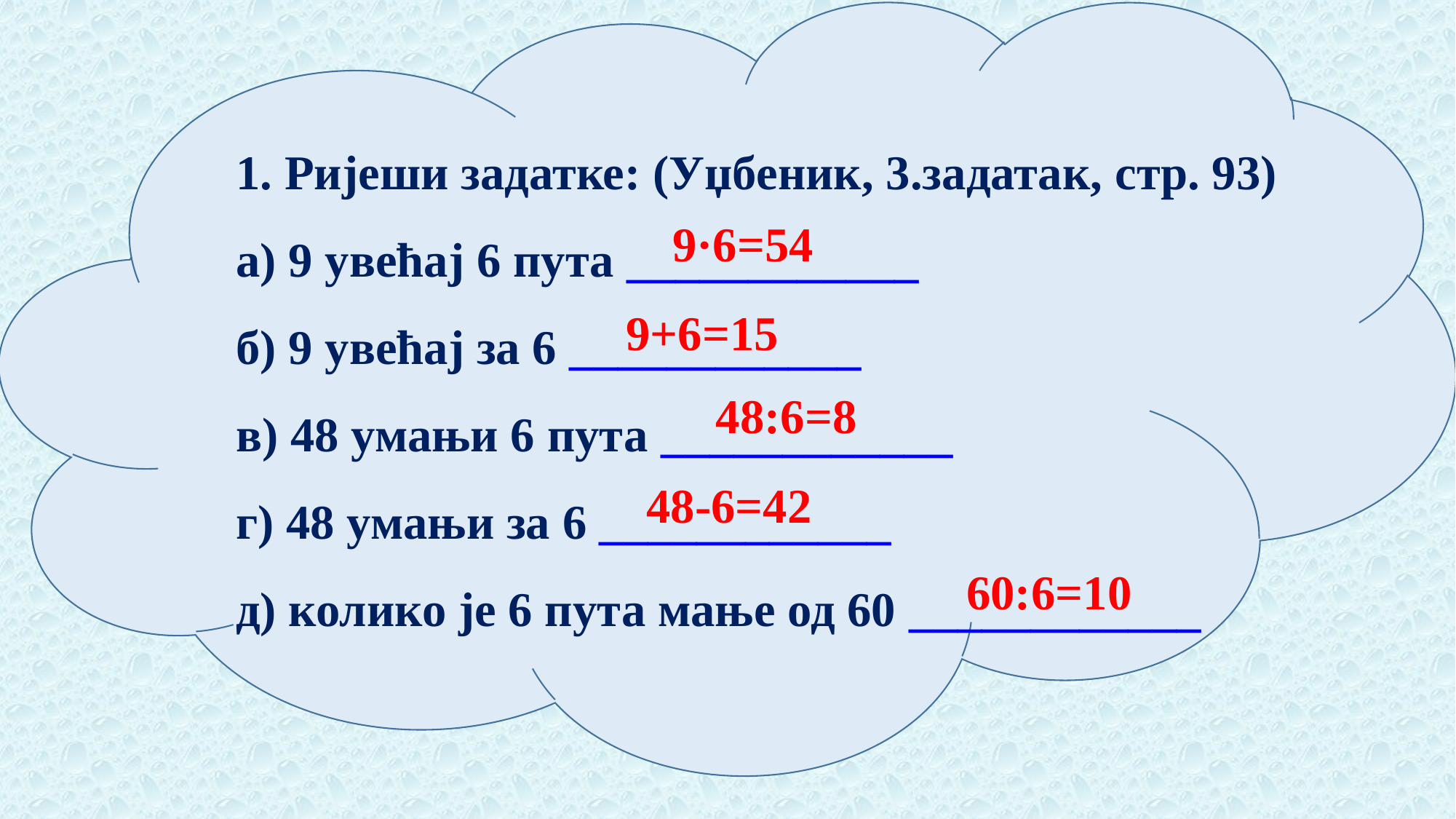

# 1. Ријеши задатке: (Уџбеник, 3.задатак, стр. 93) а) 9 увећај 6 пута ____________ б) 9 увећај за 6 ____________ в) 48 умањи 6 пута ____________ г) 48 умањи за 6 ____________ д) колико је 6 пута мање од 60 ____________
9·6=54
9+6=15
48:6=8
48-6=42
60:6=10